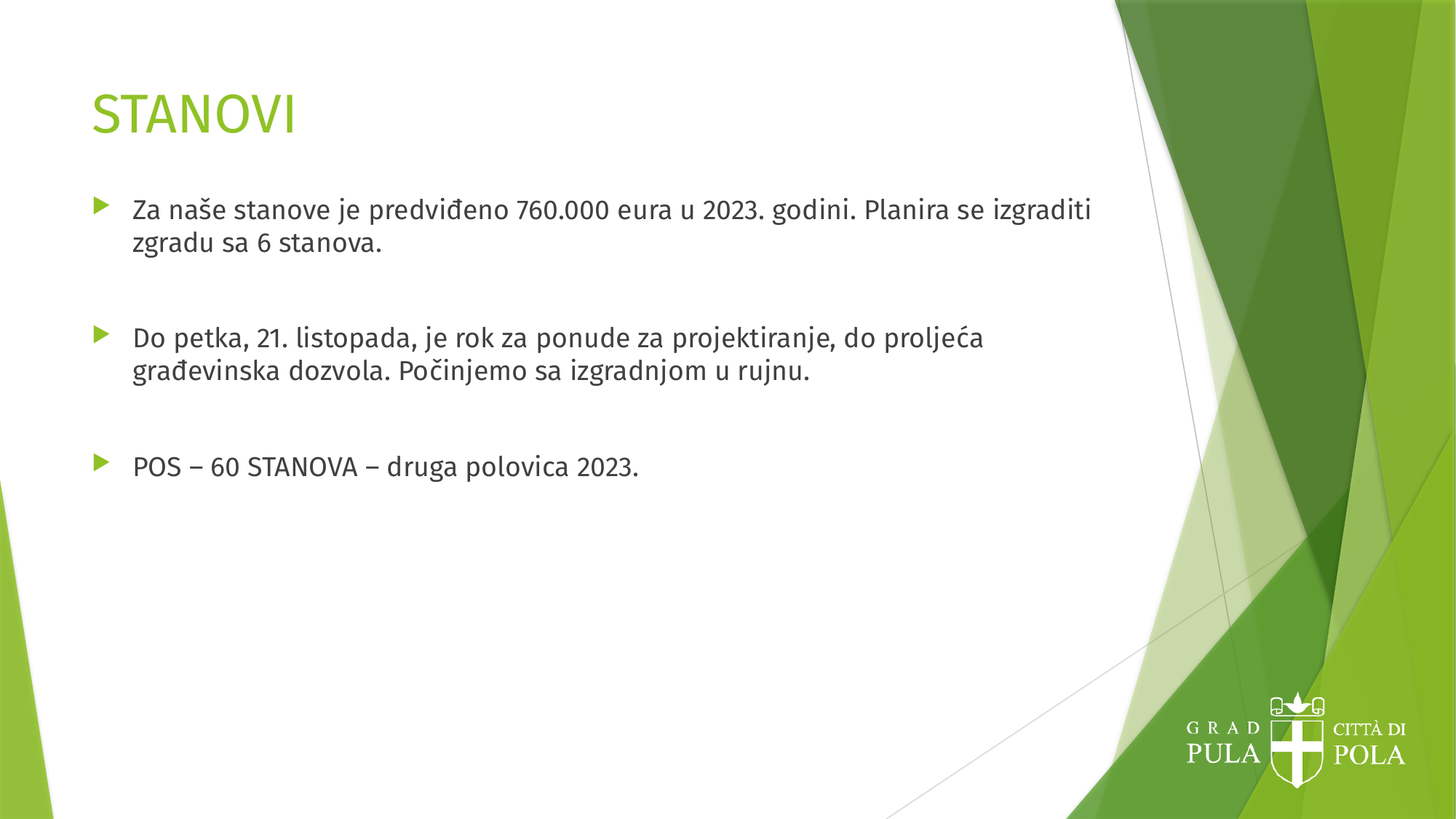

# STANOVI
Za naše stanove je predviđeno 760.000 eura u 2023. godini. Planira se izgraditi zgradu sa 6 stanova.

Do petka, 21. listopada, je rok za ponude za projektiranje, do proljeća građevinska dozvola. Počinjemo sa izgradnjom u rujnu.

POS – 60 STANOVA – druga polovica 2023.